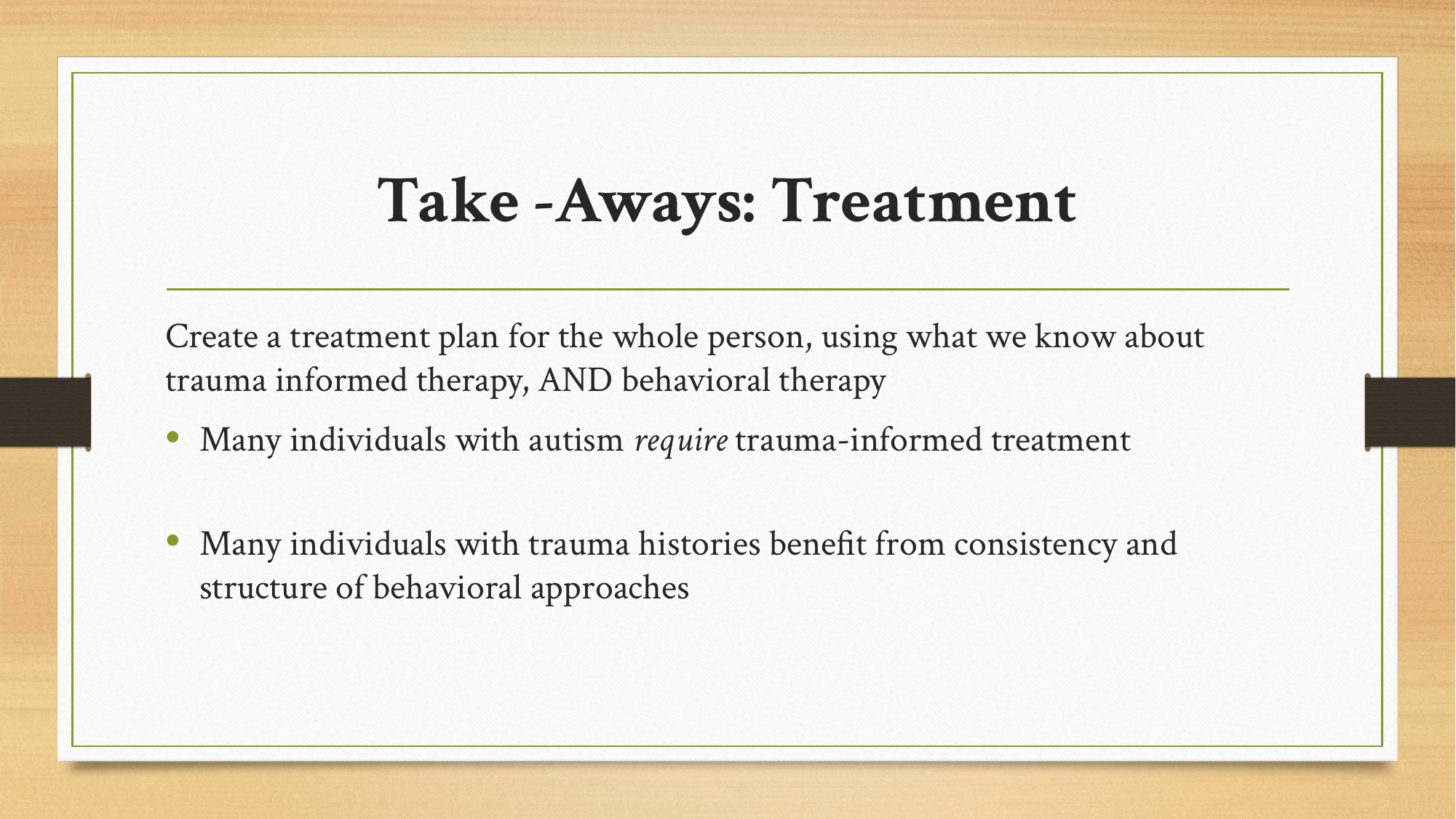

# Take -Aways: Treatment
Create a treatment plan for the whole person, using what we know about trauma informed therapy, AND behavioral therapy
Many individuals with autism require trauma-informed treatment
Many individuals with trauma histories benefit from consistency and structure of behavioral approaches